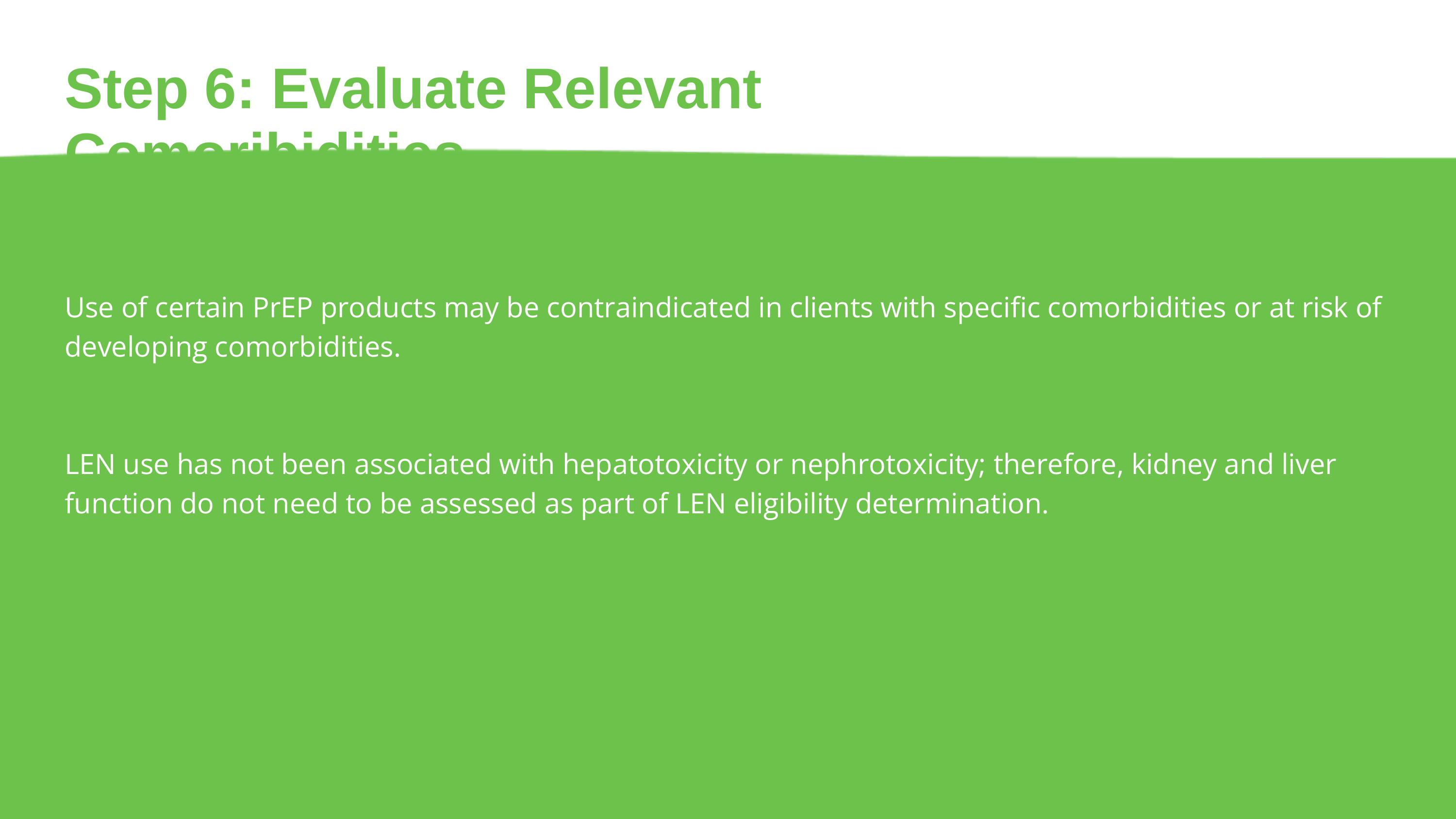

Step 6: Evaluate Relevant Comoribidities

Use of certain PrEP products may be contraindicated in clients with specific comorbidities or at risk of developing comorbidities.

LEN use has not been associated with hepatotoxicity or nephrotoxicity; therefore, kidney and liver function do not need to be assessed as part of LEN eligibility determination.